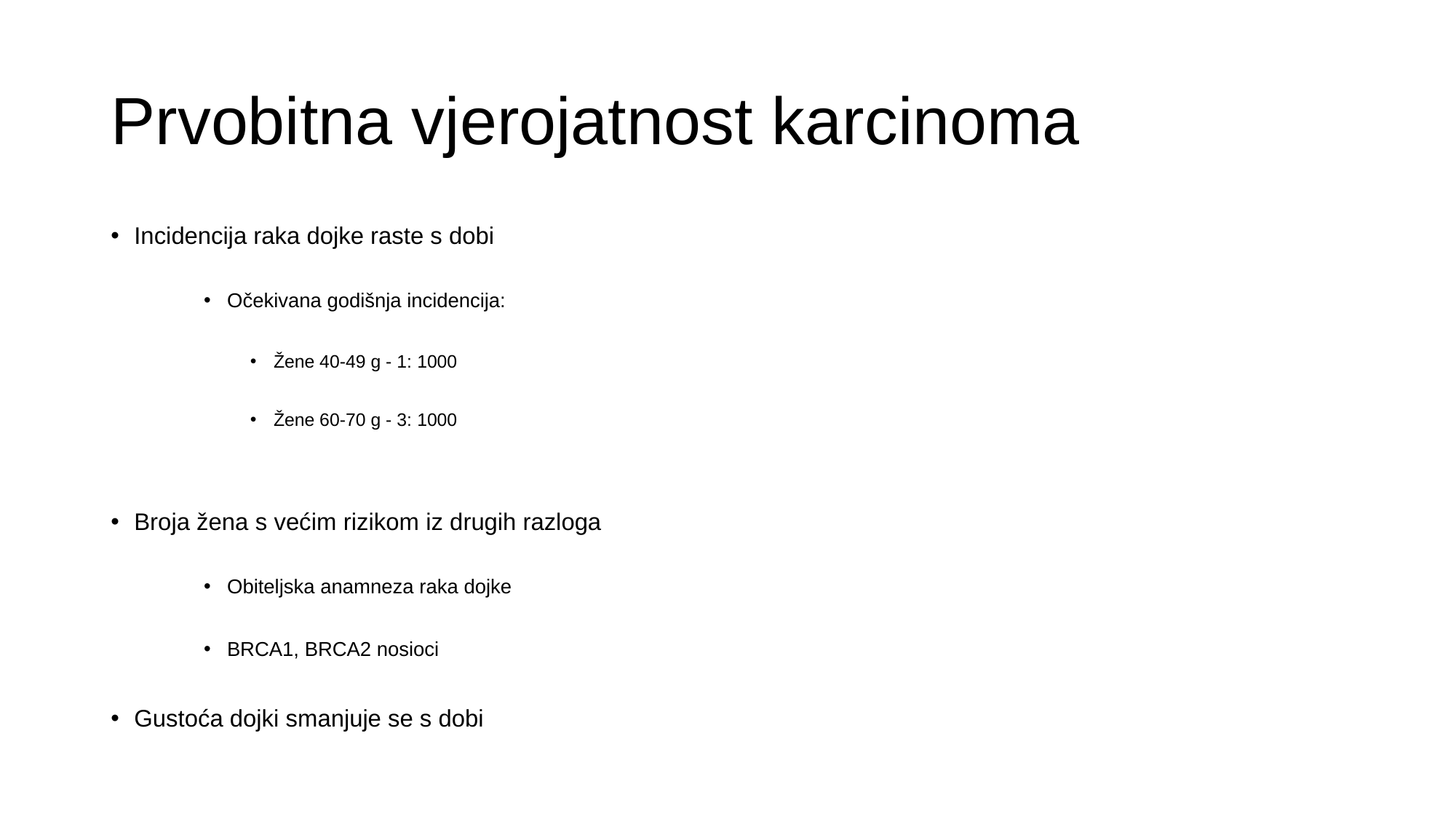

# Prvobitna vjerojatnost karcinoma
Incidencija raka dojke raste s dobi

Očekivana godišnja incidencija:

Žene 40-49 g - 1: 1000

Žene 60-70 g - 3: 1000

Broja žena s većim rizikom iz drugih razloga

Obiteljska anamneza raka dojke

BRCA1, BRCA2 nosioci

Gustoća dojki smanjuje se s dobi